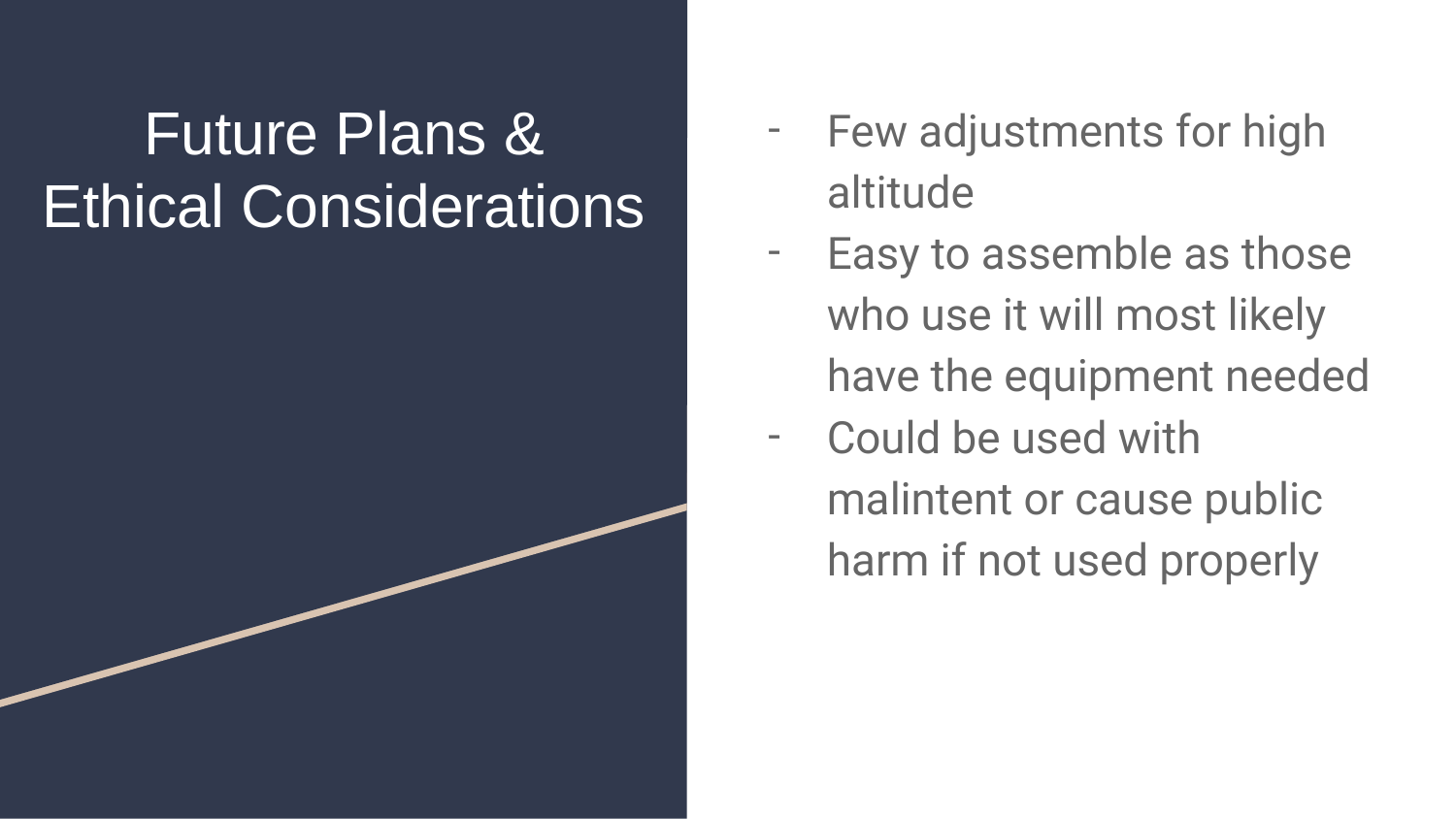

# Future Plans &
Ethical Considerations
Few adjustments for high altitude
Easy to assemble as those who use it will most likely have the equipment needed
Could be used with malintent or cause public harm if not used properly